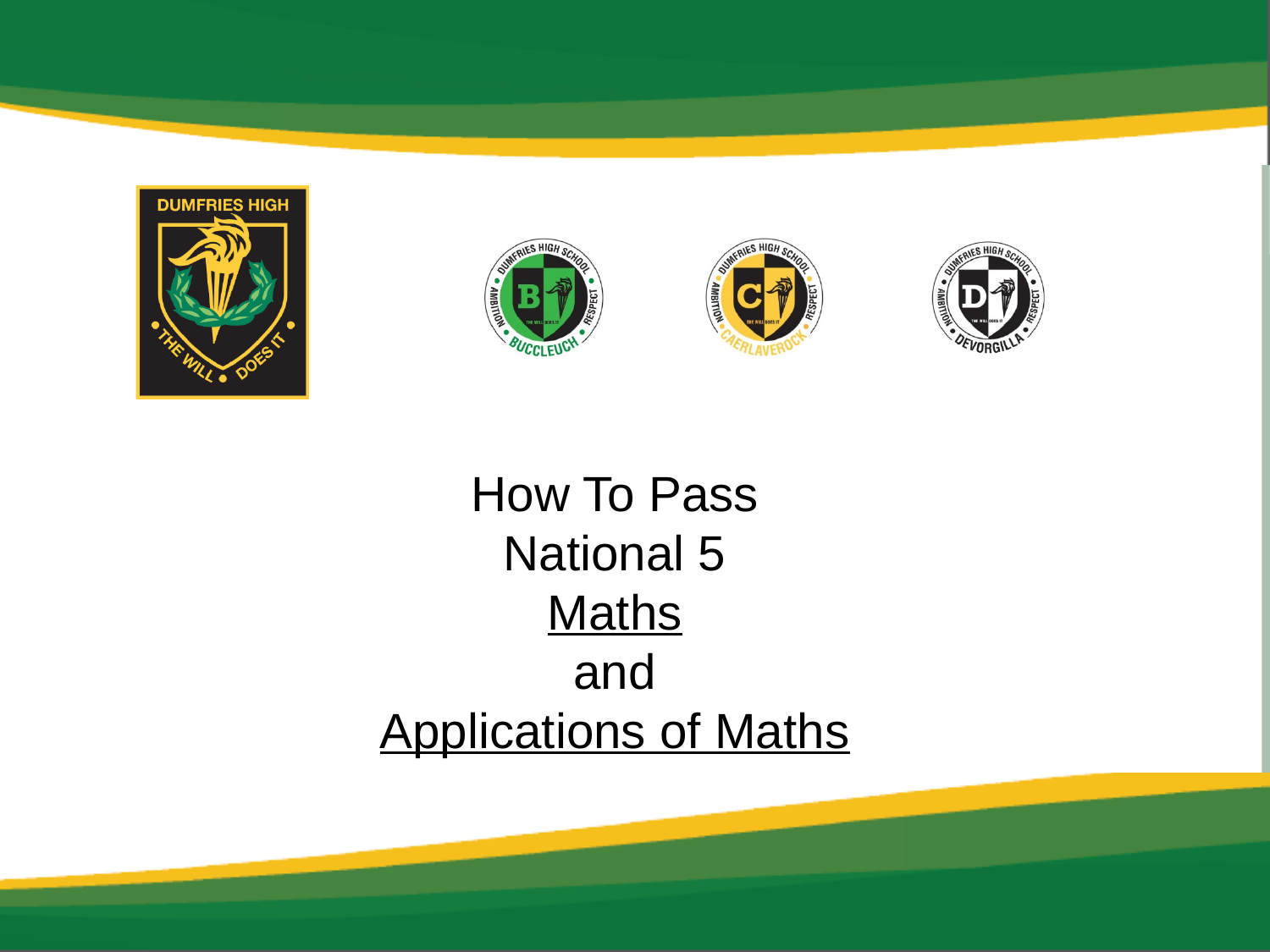

How To Pass
National 5
Maths
and
Applications of Maths